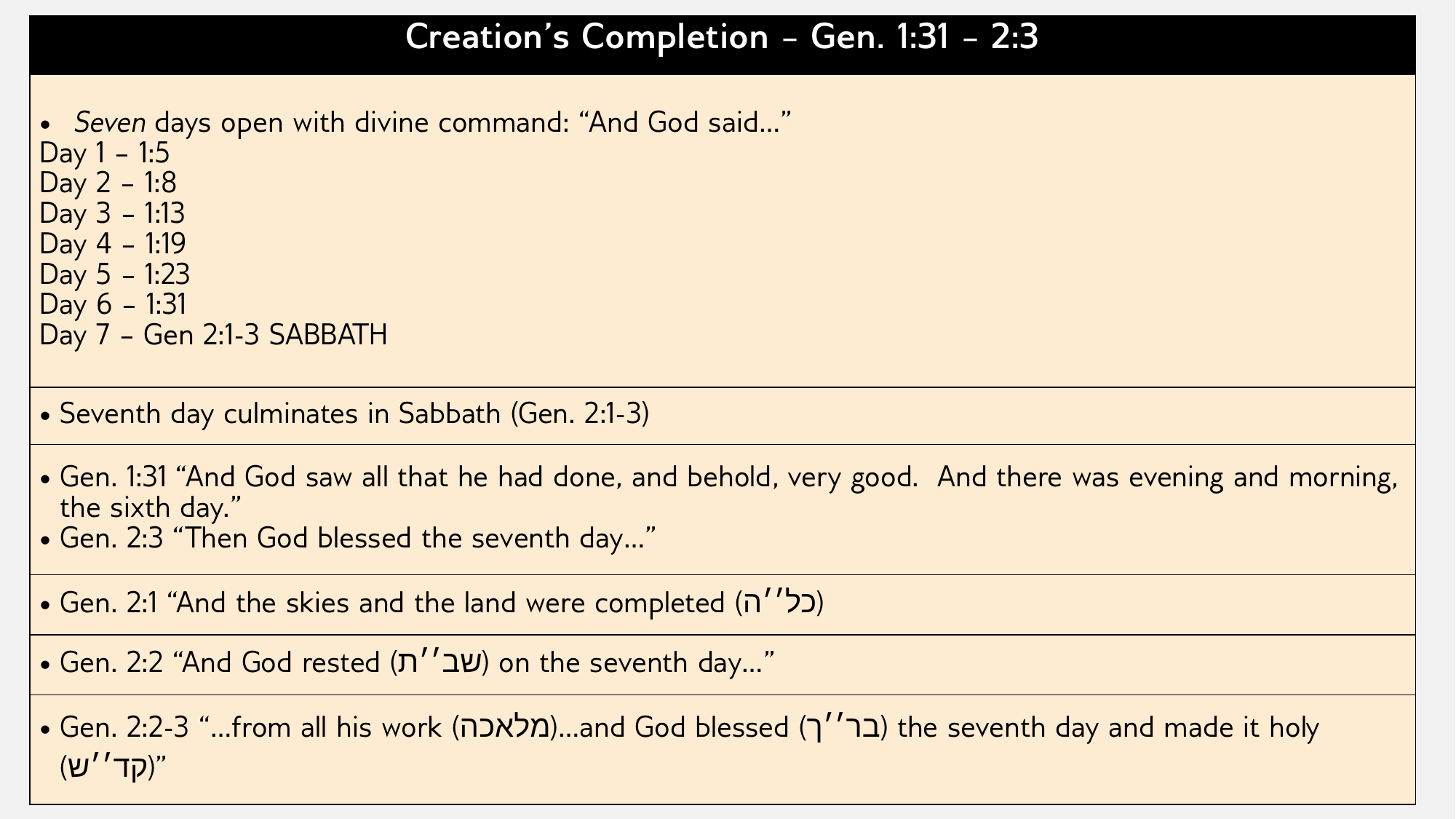

| Creation’s Completion – Gen. 1:31 – 2:3 |
| --- |
| Seven days open with divine command: “And God said…” Day 1 – 1:5 Day 2 – 1:8 Day 3 – 1:13 Day 4 – 1:19 Day 5 – 1:23 Day 6 – 1:31 Day 7 – Gen 2:1-3 SABBATH |
| Seventh day culminates in Sabbath (Gen. 2:1-3) |
| Gen. 1:31 “And God saw all that he had done, and behold, very good. And there was evening and morning, the sixth day.” Gen. 2:3 “Then God blessed the seventh day…” |
| Gen. 2:1 “And the skies and the land were completed (כל׳׳ה) |
| Gen. 2:2 “And God rested (שב׳׳ת) on the seventh day…” |
| Gen. 2:2-3 “…from all his work (מלאכה)…and God blessed (בר׳׳ך) the seventh day and made it holy (קד׳׳ש)” |